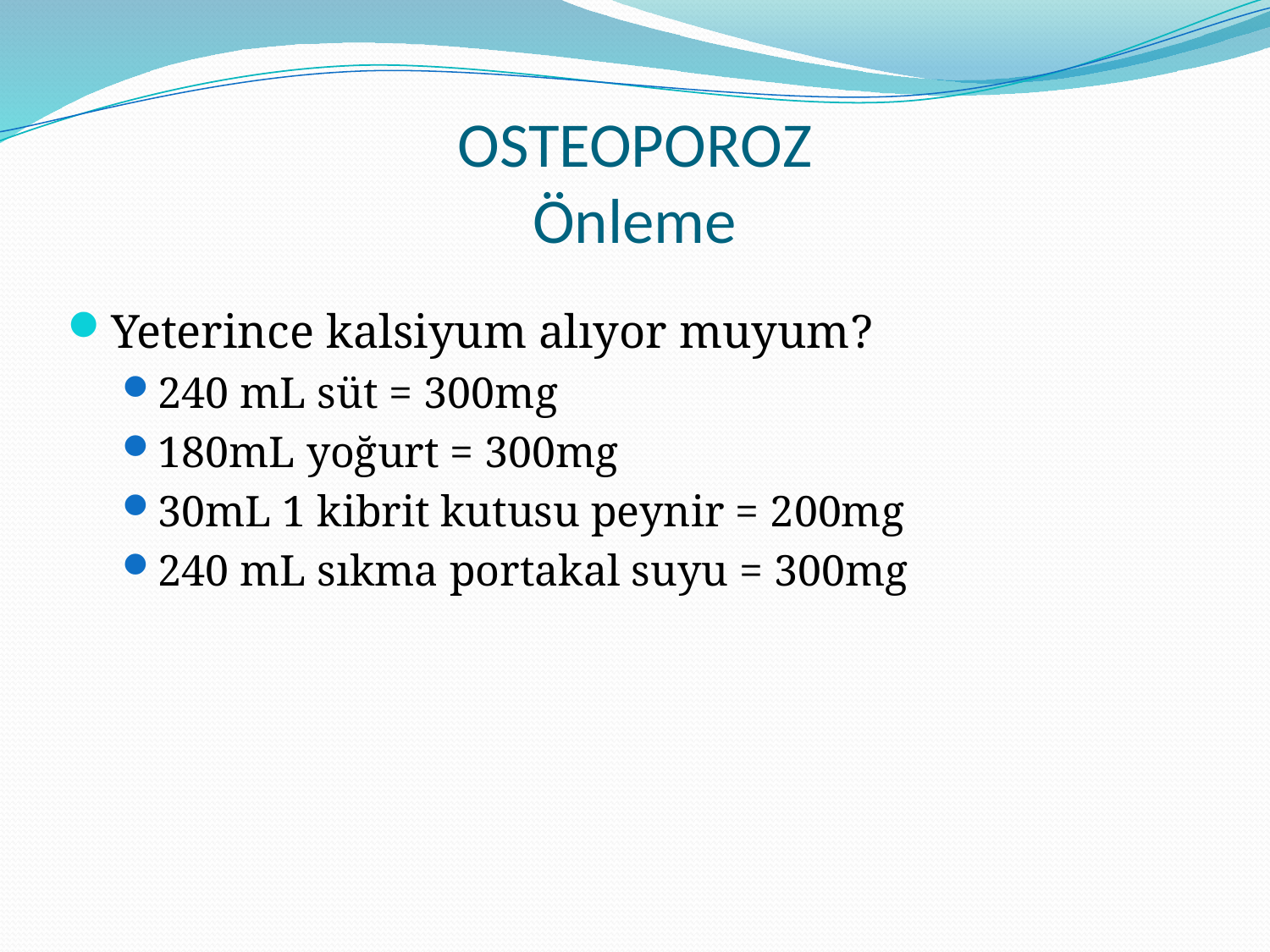

# OSTEOPOROZ Önleme
Yeterince kalsiyum alıyor muyum?
240 mL süt = 300mg
180mL yoğurt = 300mg
30mL 1 kibrit kutusu peynir = 200mg
240 mL sıkma portakal suyu = 300mg